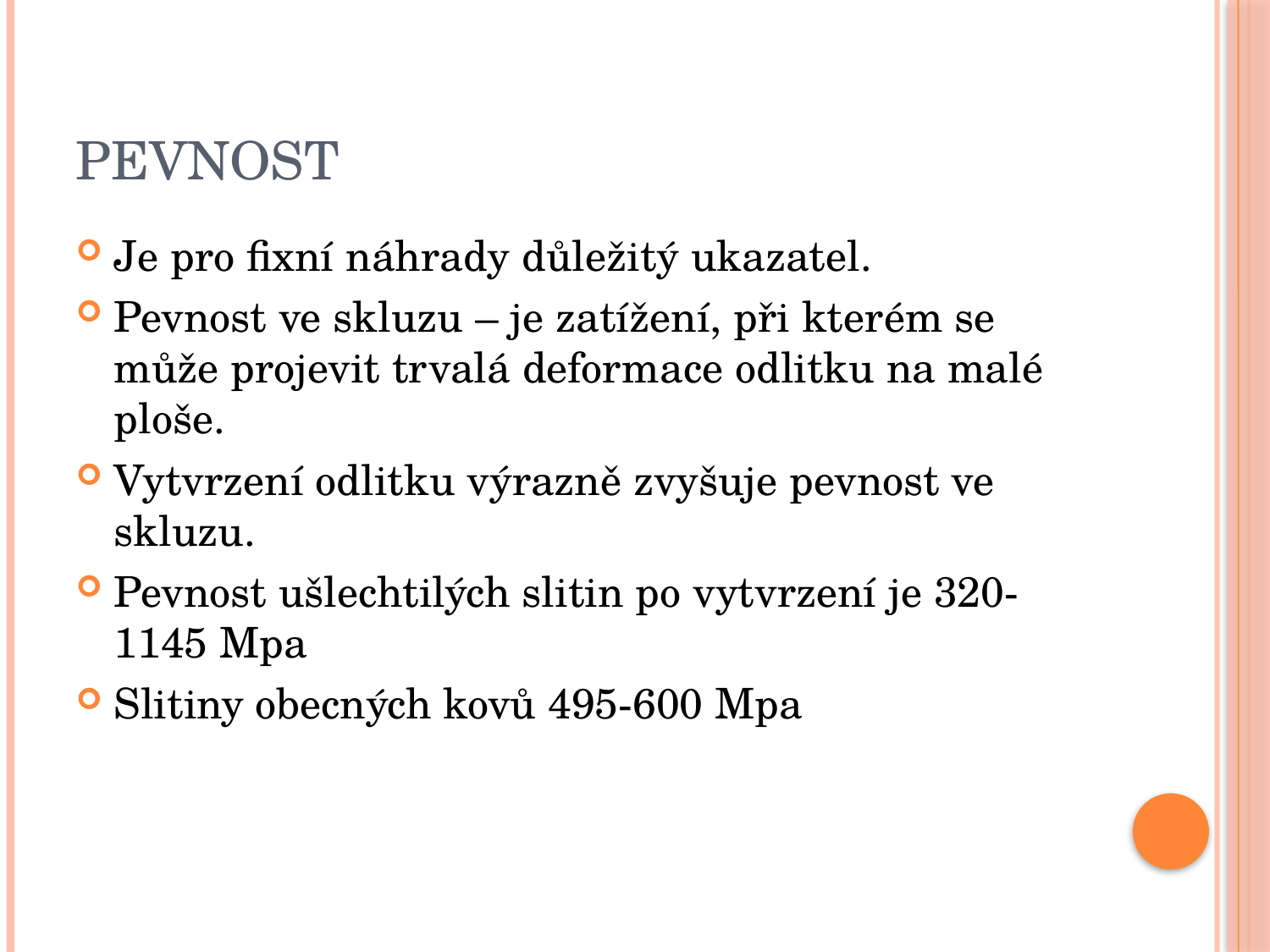

# Pevnost
Je pro fixní náhrady důležitý ukazatel.
Pevnost ve skluzu – je zatížení, při kterém se může projevit trvalá deformace odlitku na malé ploše.
Vytvrzení odlitku výrazně zvyšuje pevnost ve skluzu.
Pevnost ušlechtilých slitin po vytvrzení je 320-1145 Mpa
Slitiny obecných kovů 495-600 Mpa